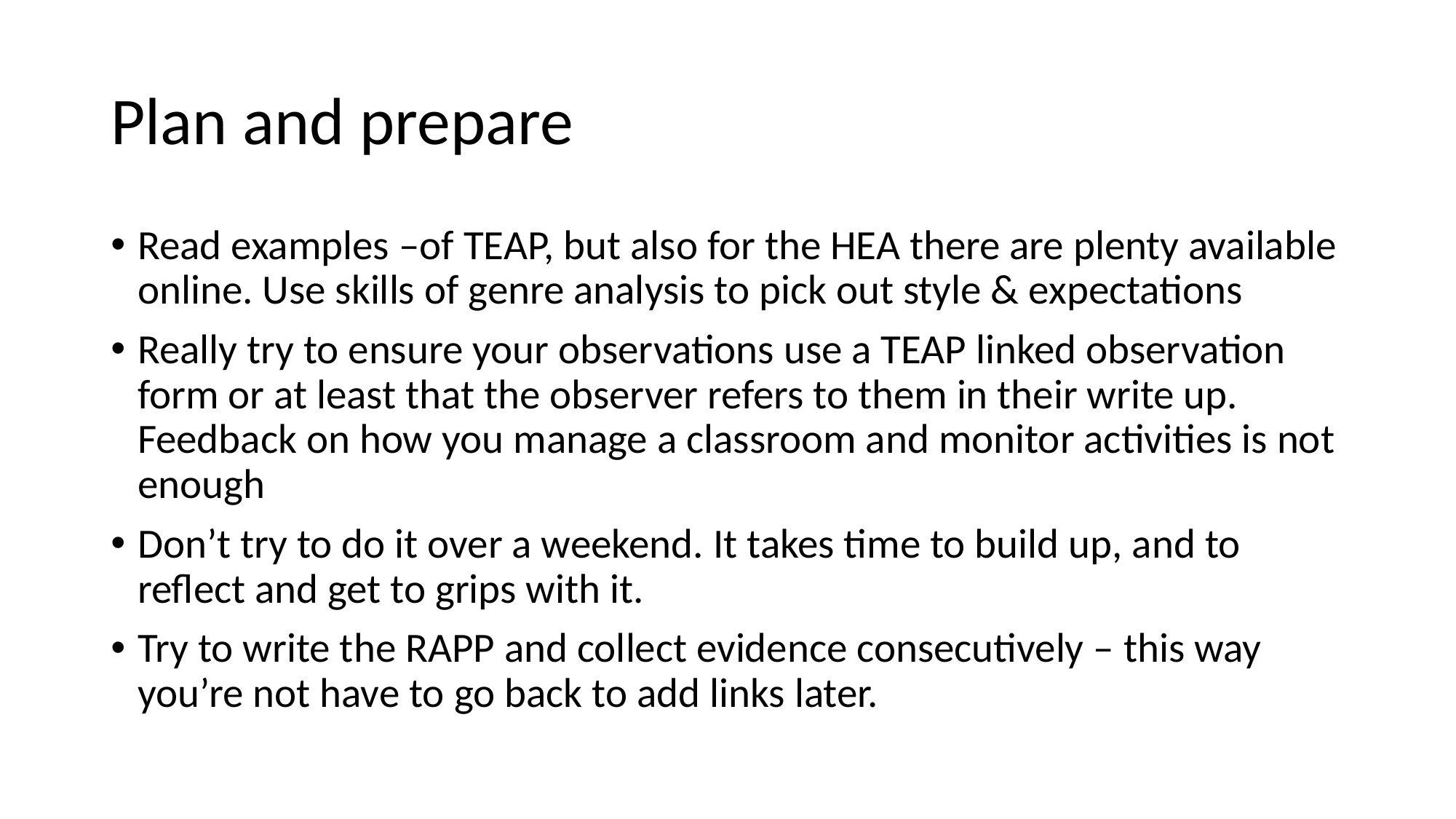

# Plan and prepare
Read examples –of TEAP, but also for the HEA there are plenty available online. Use skills of genre analysis to pick out style & expectations
Really try to ensure your observations use a TEAP linked observation form or at least that the observer refers to them in their write up. Feedback on how you manage a classroom and monitor activities is not enough
Don’t try to do it over a weekend. It takes time to build up, and to reflect and get to grips with it.
Try to write the RAPP and collect evidence consecutively – this way you’re not have to go back to add links later.